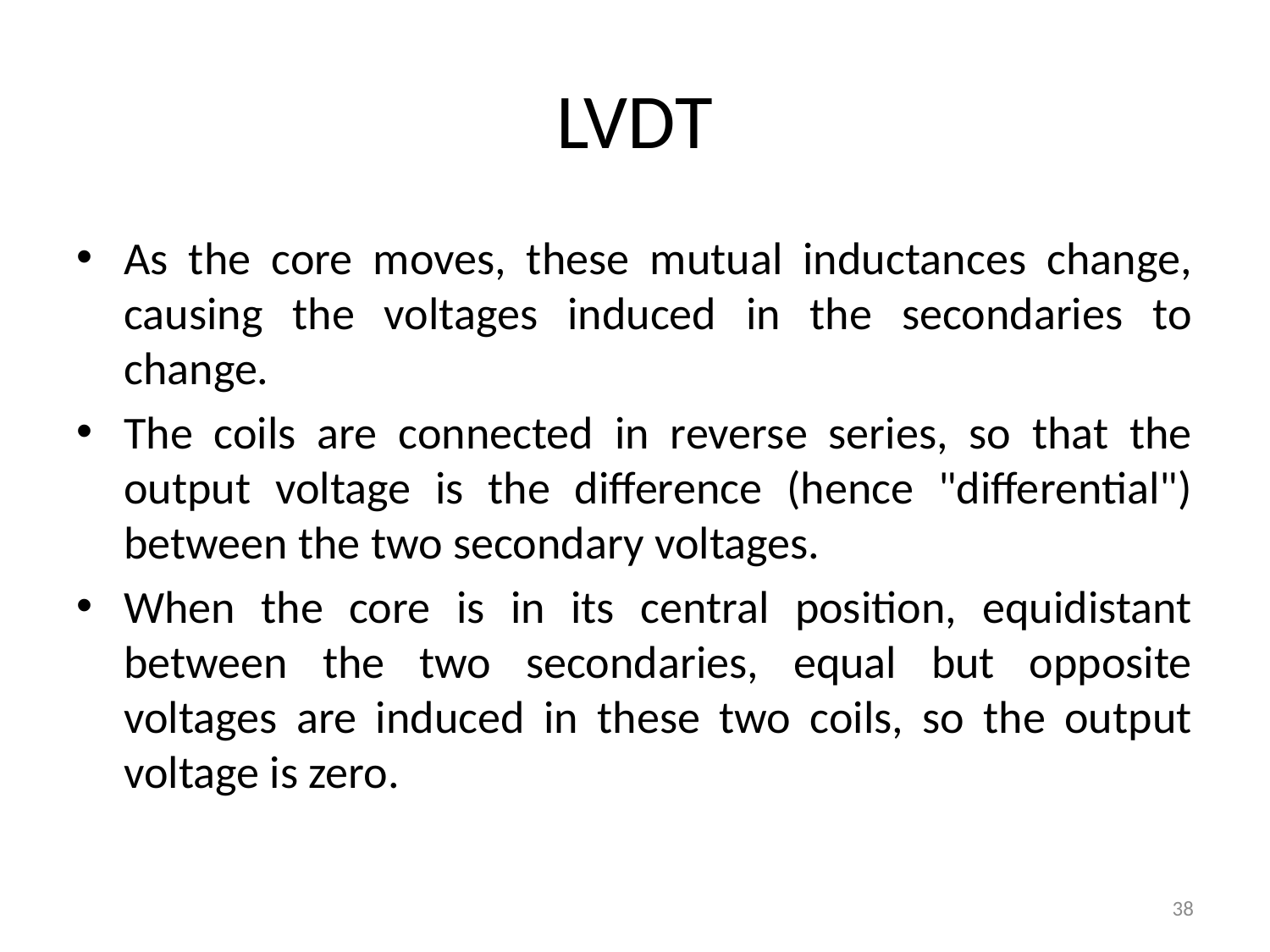

# LVDT
As the core moves, these mutual inductances change, causing the voltages induced in the secondaries to change.
The coils are connected in reverse series, so that the output voltage is the difference (hence "differential") between the two secondary voltages.
When the core is in its central position, equidistant between the two secondaries, equal but opposite voltages are induced in these two coils, so the output voltage is zero.
38